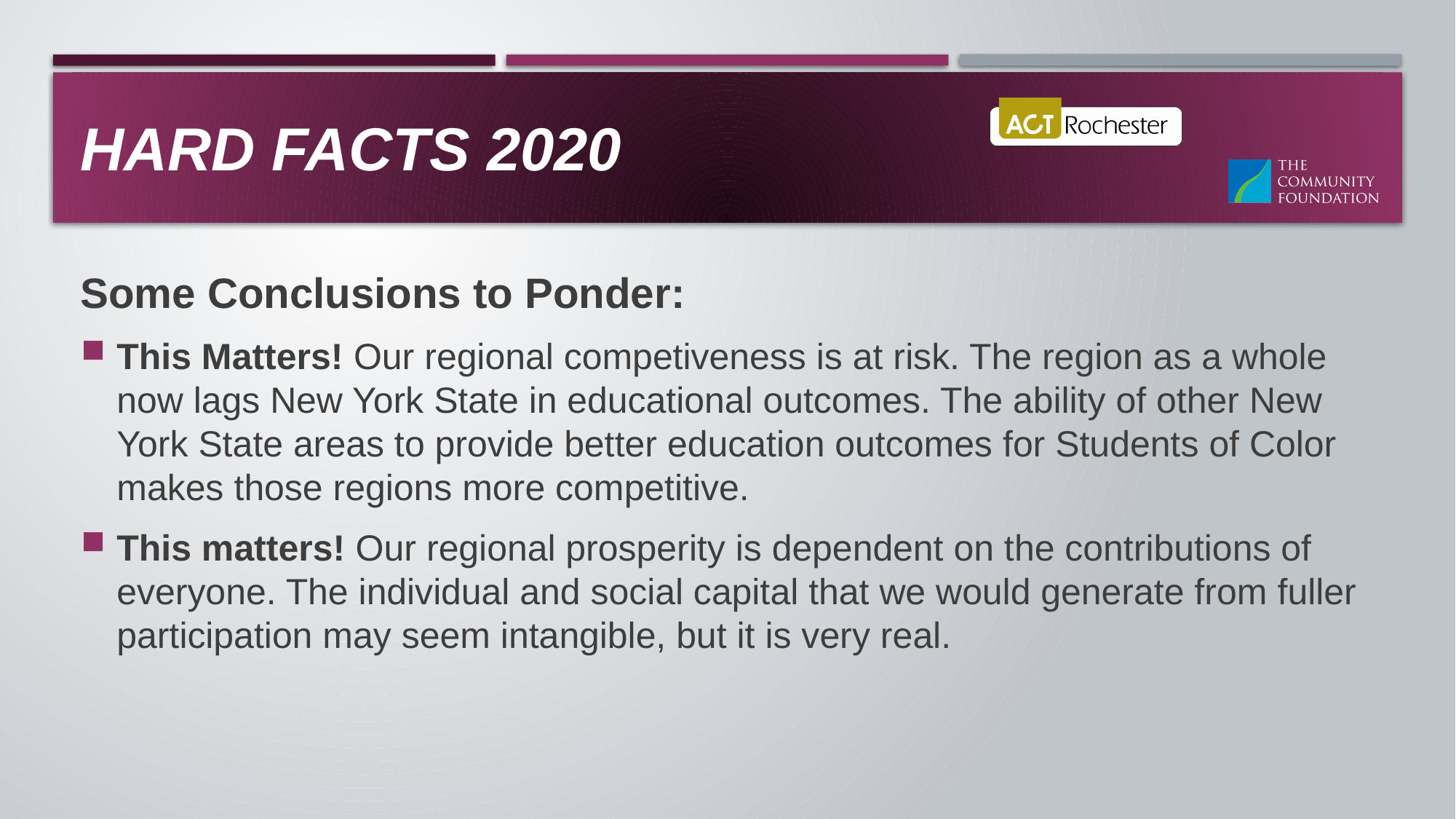

# Hard Facts 2020
Some Conclusions to Ponder:
This Matters! Our regional competiveness is at risk. The region as a whole now lags New York State in educational outcomes. The ability of other New York State areas to provide better education outcomes for Students of Color makes those regions more competitive.
This matters! Our regional prosperity is dependent on the contributions of everyone. The individual and social capital that we would generate from fuller participation may seem intangible, but it is very real.